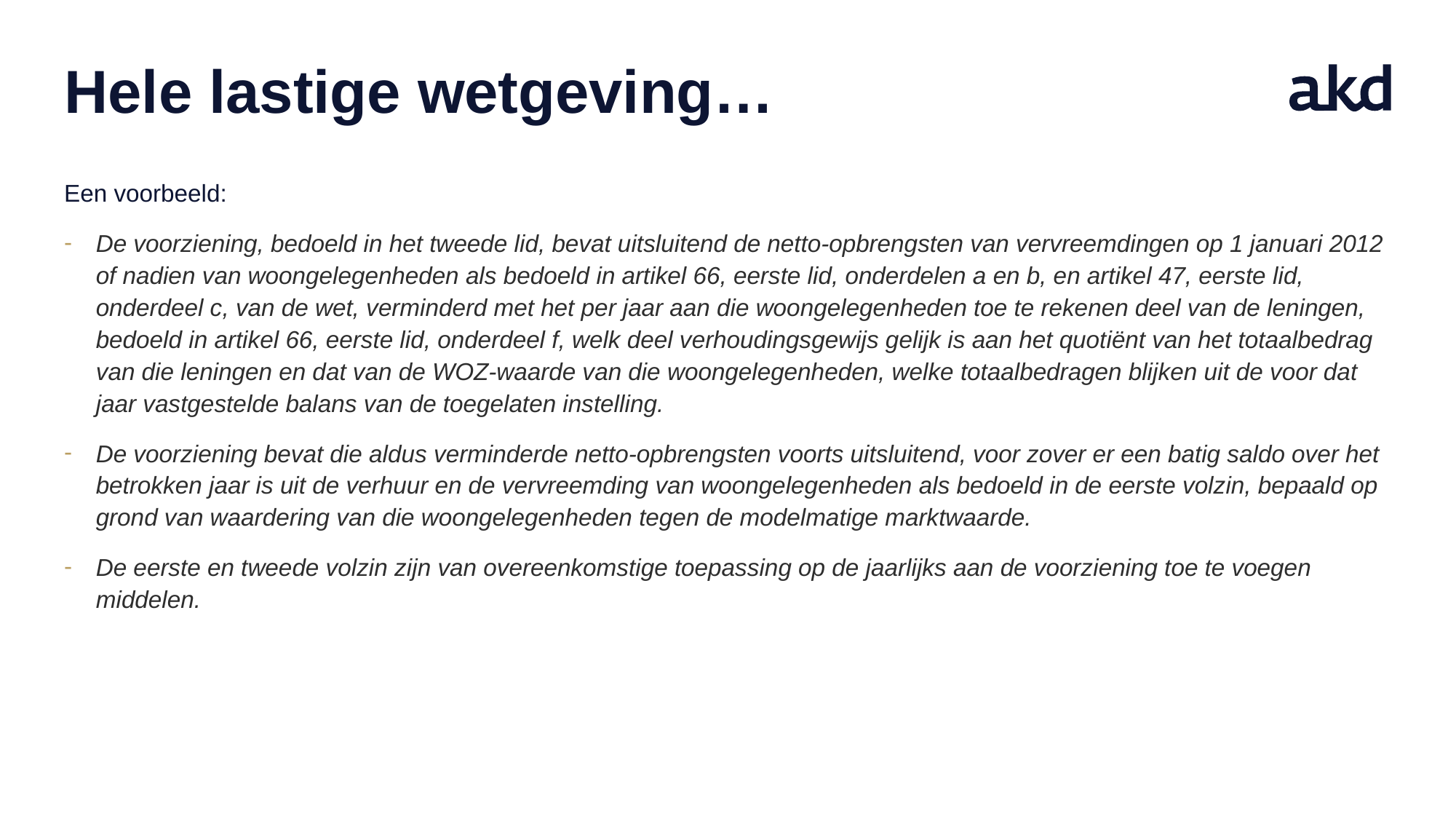

# Hele lastige wetgeving…
Een voorbeeld:
De voorziening, bedoeld in het tweede lid, bevat uitsluitend de netto-opbrengsten van vervreemdingen op 1 januari 2012 of nadien van woongelegenheden als bedoeld in artikel 66, eerste lid, onderdelen a en b, en artikel 47, eerste lid, onderdeel c, van de wet, verminderd met het per jaar aan die woongelegenheden toe te rekenen deel van de leningen, bedoeld in artikel 66, eerste lid, onderdeel f, welk deel verhoudingsgewijs gelijk is aan het quotiënt van het totaalbedrag van die leningen en dat van de WOZ-waarde van die woongelegenheden, welke totaalbedragen blijken uit de voor dat jaar vastgestelde balans van de toegelaten instelling.
De voorziening bevat die aldus verminderde netto-opbrengsten voorts uitsluitend, voor zover er een batig saldo over het betrokken jaar is uit de verhuur en de vervreemding van woongelegenheden als bedoeld in de eerste volzin, bepaald op grond van waardering van die woongelegenheden tegen de modelmatige marktwaarde.
De eerste en tweede volzin zijn van overeenkomstige toepassing op de jaarlijks aan de voorziening toe te voegen middelen.